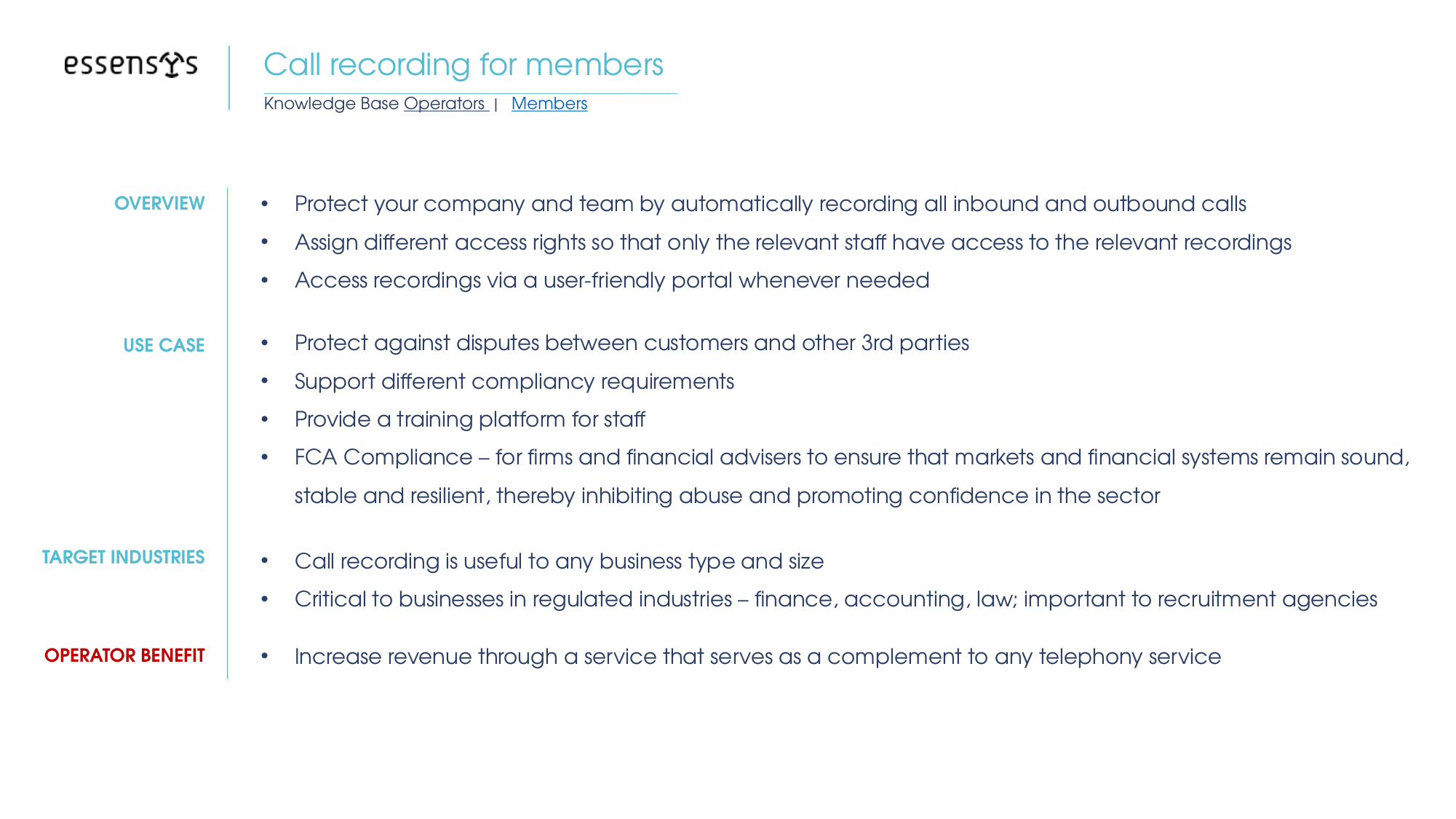

# Call recording for members ___________________________________________________________________ Knowledge Base Operators  |   Members
Protect your company and team by automatically recording all inbound and outbound calls
Assign different access rights so that only the relevant staff have access to the relevant recordings
Access recordings via a user-friendly portal whenever needed

Protect against disputes between customers and other 3rd parties
Support different compliancy requirements
Provide a training platform for staff
FCA Compliance – for firms and financial advisers to ensure that markets and financial systems remain sound, stable and resilient, thereby inhibiting abuse and promoting confidence in the sector

Call recording is useful to any business type and size
Critical to businesses in regulated industries – finance, accounting, law; important to recruitment agencies

Increase revenue through a service that serves as a complement to any telephony service
OVERVIEW

USE CASE

TARGET INDUSTRIES

OPERATOR BENEFIT